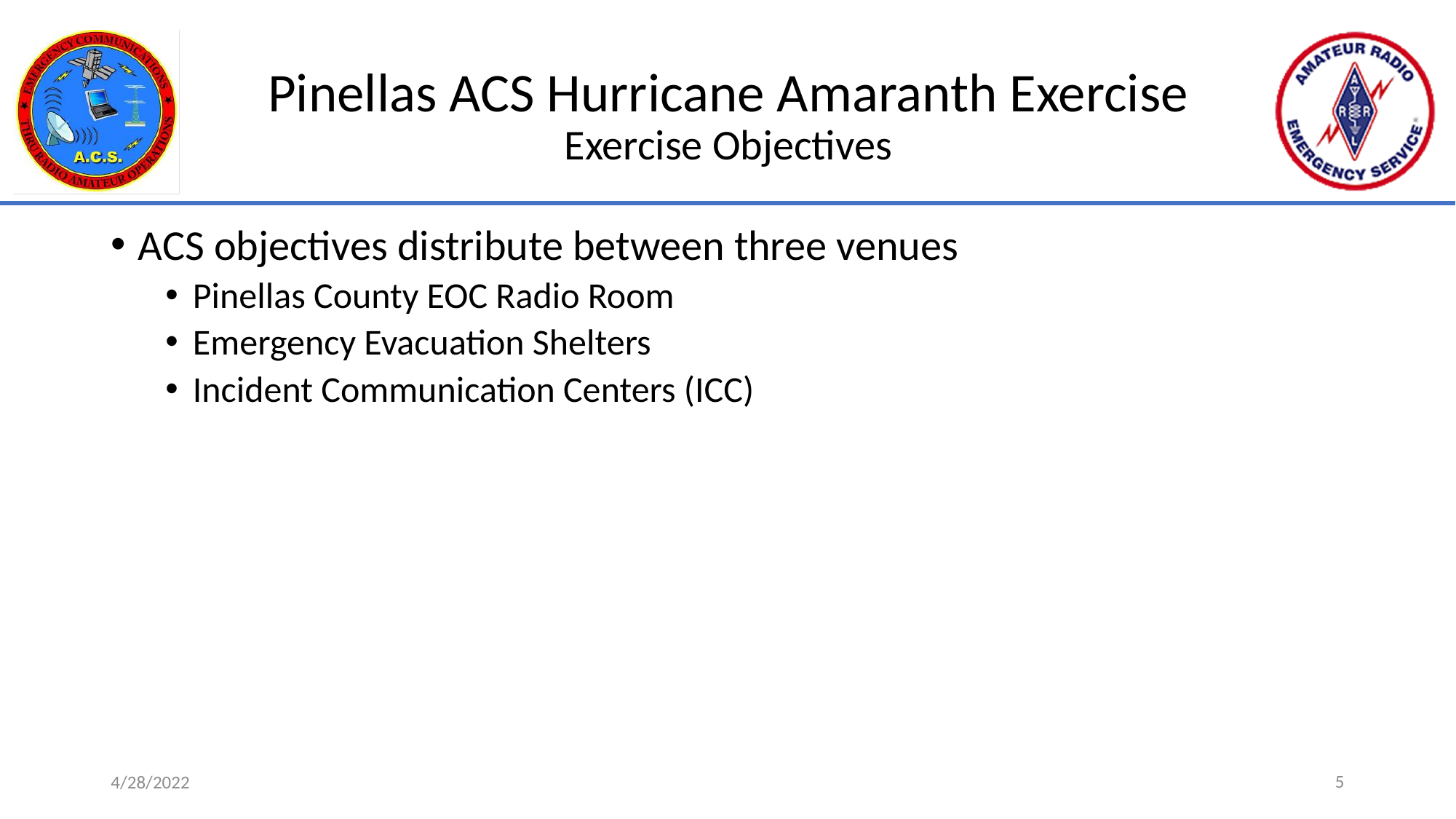

# Pinellas ACS Hurricane Amaranth Exercise Exercise Objectives
ACS objectives distribute between three venues
Pinellas County EOC Radio Room
Emergency Evacuation Shelters
Incident Communication Centers (ICC)
5
4/28/2022